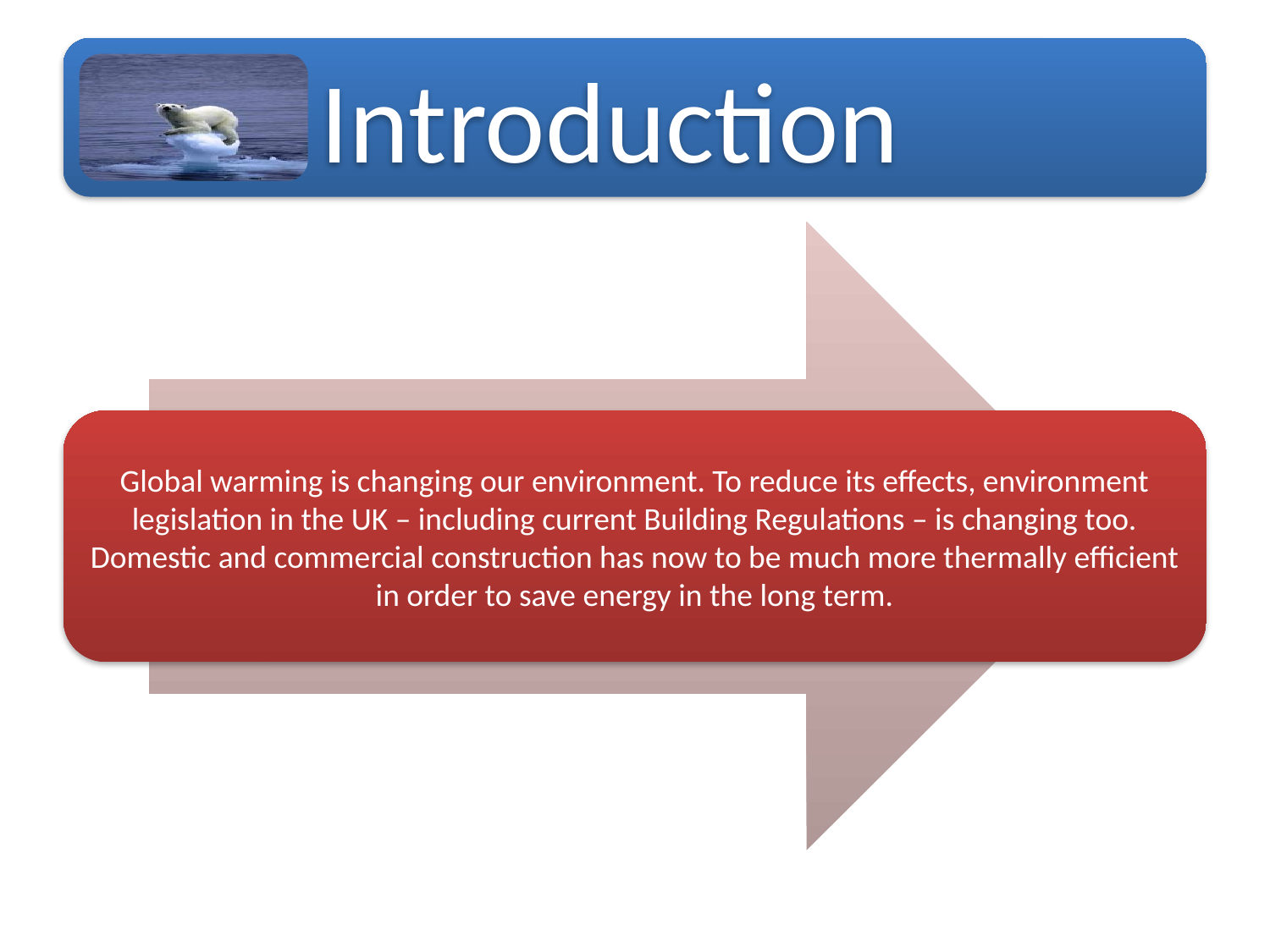

Introduction
Global warming is changing our environment. To reduce its effects, environment legislation in the UK – including current Building Regulations – is changing too. Domestic and commercial construction has now to be much more thermally efficient in order to save energy in the long term.